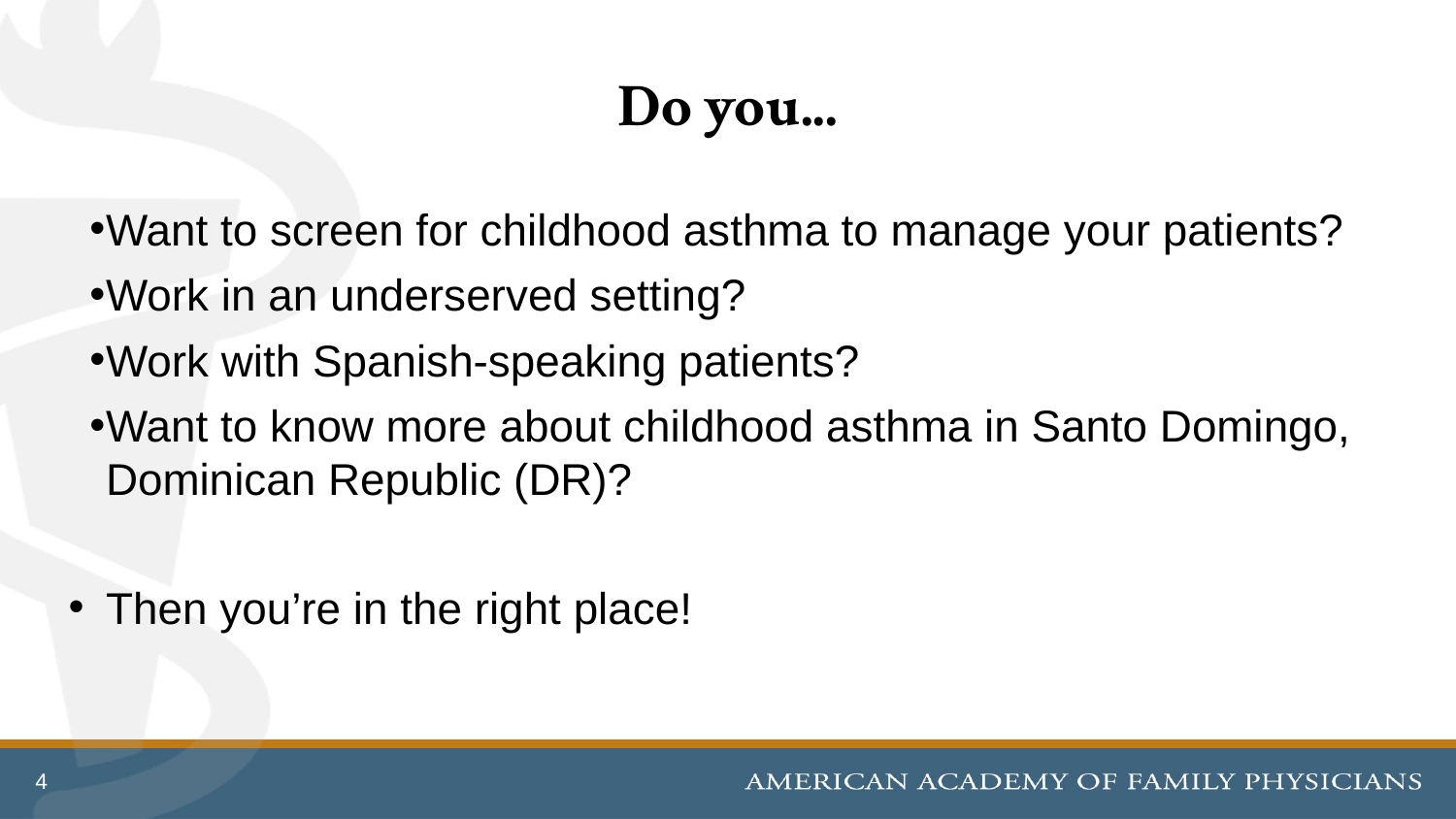

# Do you...

Want to screen for childhood asthma to manage your patients?
Work in an underserved setting?
Work with Spanish-speaking patients?
Want to know more about childhood asthma in Santo Domingo, Dominican Republic (DR)?

Then you’re in the right place!
4